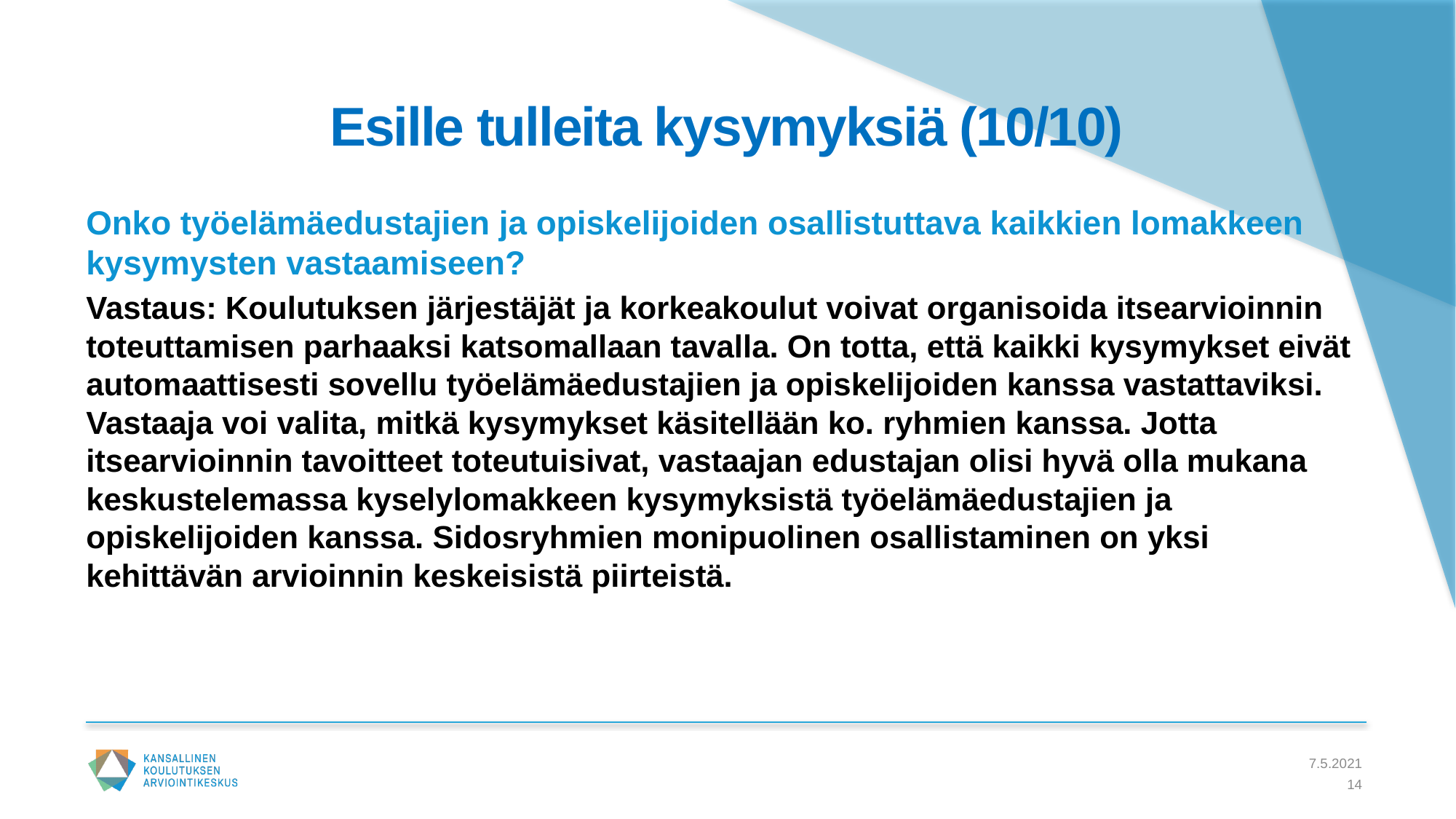

# Esille tulleita kysymyksiä (10/10)
Onko työelämäedustajien ja opiskelijoiden osallistuttava kaikkien lomakkeen kysymysten vastaamiseen?
Vastaus: Koulutuksen järjestäjät ja korkeakoulut voivat organisoida itsearvioinnin toteuttamisen parhaaksi katsomallaan tavalla. On totta, että kaikki kysymykset eivät automaattisesti sovellu työelämäedustajien ja opiskelijoiden kanssa vastattaviksi. Vastaaja voi valita, mitkä kysymykset käsitellään ko. ryhmien kanssa. Jotta itsearvioinnin tavoitteet toteutuisivat, vastaajan edustajan olisi hyvä olla mukana keskustelemassa kyselylomakkeen kysymyksistä työelämäedustajien ja opiskelijoiden kanssa. Sidosryhmien monipuolinen osallistaminen on yksi kehittävän arvioinnin keskeisistä piirteistä.

7.5.2021
14